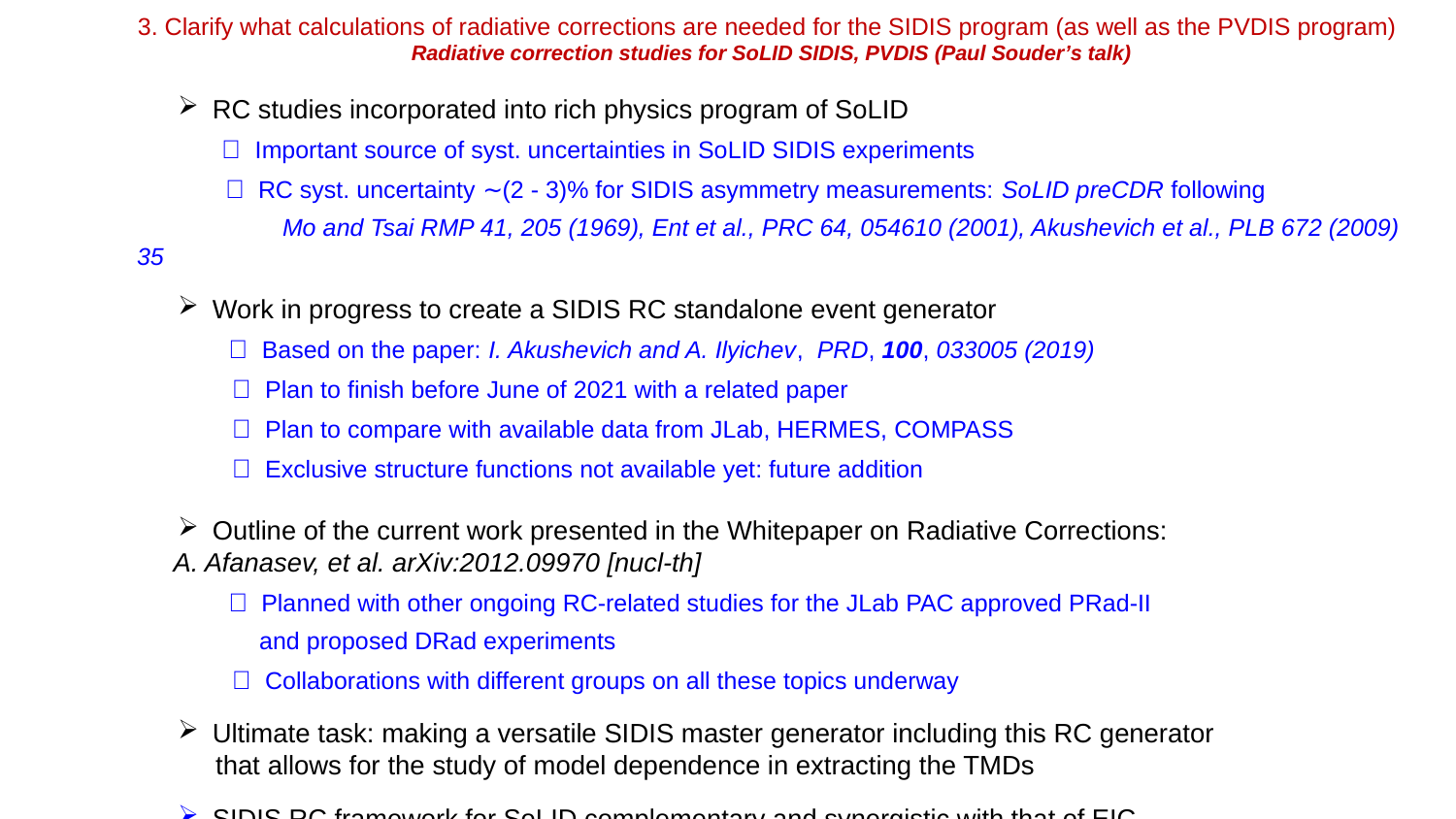

3. Clarify what calculations of radiative corrections are needed for the SIDIS program (as well as the PVDIS program)
Radiative correction studies for SoLID SIDIS, PVDIS (Paul Souder’s talk)

 RC studies incorporated into rich physics program of SoLID
            •  Important source of syst. uncertainties in SoLID SIDIS experiments
             •  RC syst. uncertainty ∼(2 - 3)% for SIDIS asymmetry measurements: SoLID preCDR following
	Mo and Tsai RMP 41, 205 (1969), Ent et al., PRC 64, 054610 (2001), Akushevich et al., PLB 672 (2009) 35

 Work in progress to create a SIDIS RC standalone event generator
             •  Based on the paper: I. Akushevich and A. Ilyichev,  PRD, 100, 033005 (2019)
              •  Plan to finish before June of 2021 with a related paper
              •  Plan to compare with available data from JLab, HERMES, COMPASS
              •  Exclusive structure functions not available yet: future addition

 Outline of the current work presented in the Whitepaper on Radiative Corrections:
     A. Afanasev, et al. arXiv:2012.09970 [nucl-th]
             •  Planned with other ongoing RC-related studies for the JLab PAC approved PRad-II
                  and proposed DRad experiments
              •  Collaborations with different groups on all these topics underway

 Ultimate task: making a versatile SIDIS master generator including this RC generator
     that allows for the study of model dependence in extracting the TMDs

 SIDIS RC framework for SoLID complementary and synergistic with that of EIC